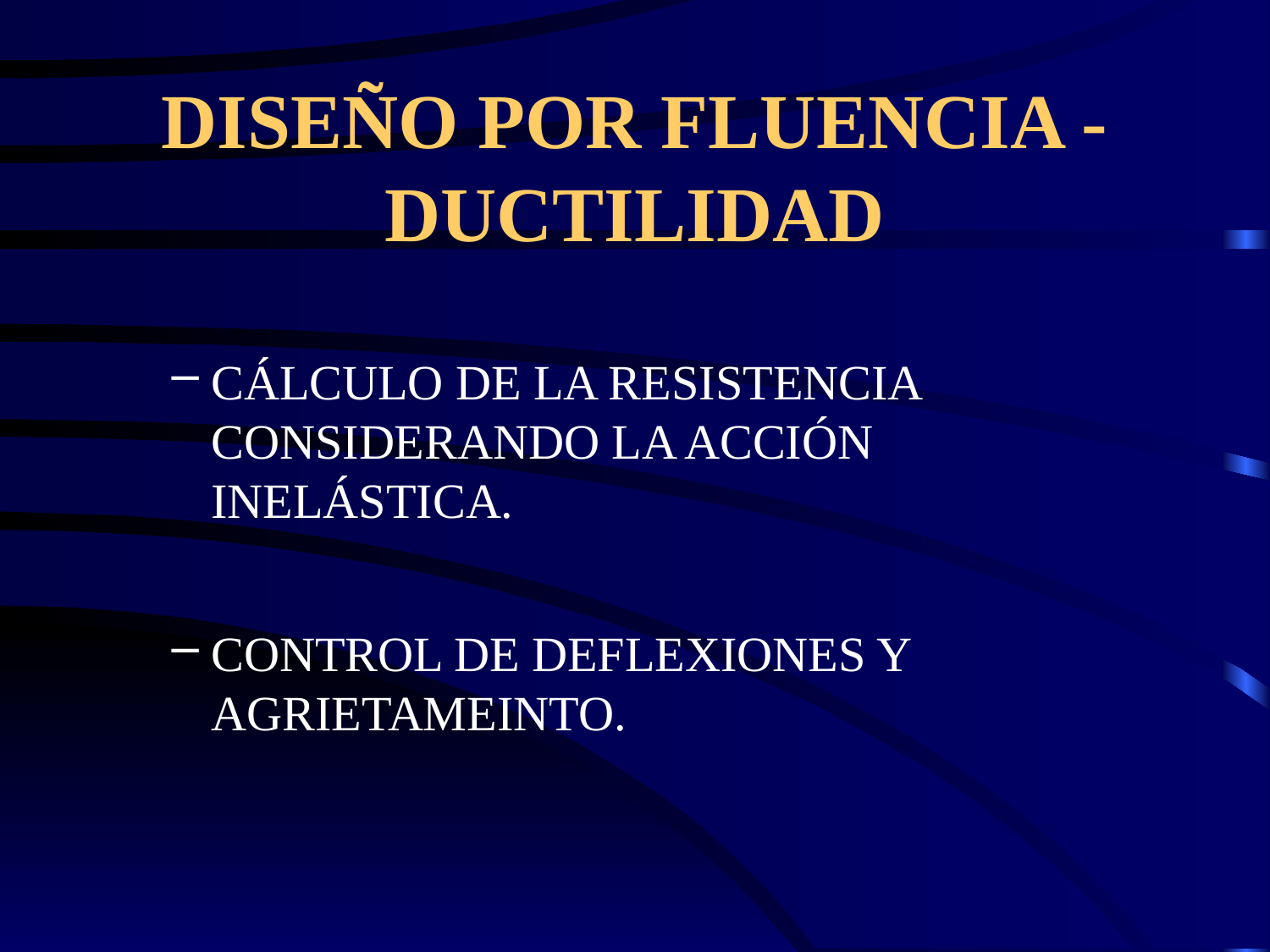

# DISEÑO POR FLUENCIA - DUCTILIDAD

CÁLCULO DE LA RESISTENCIA CONSIDERANDO LA ACCIÓN INELÁSTICA.

CONTROL DE DEFLEXIONES Y AGRIETAMEINTO.